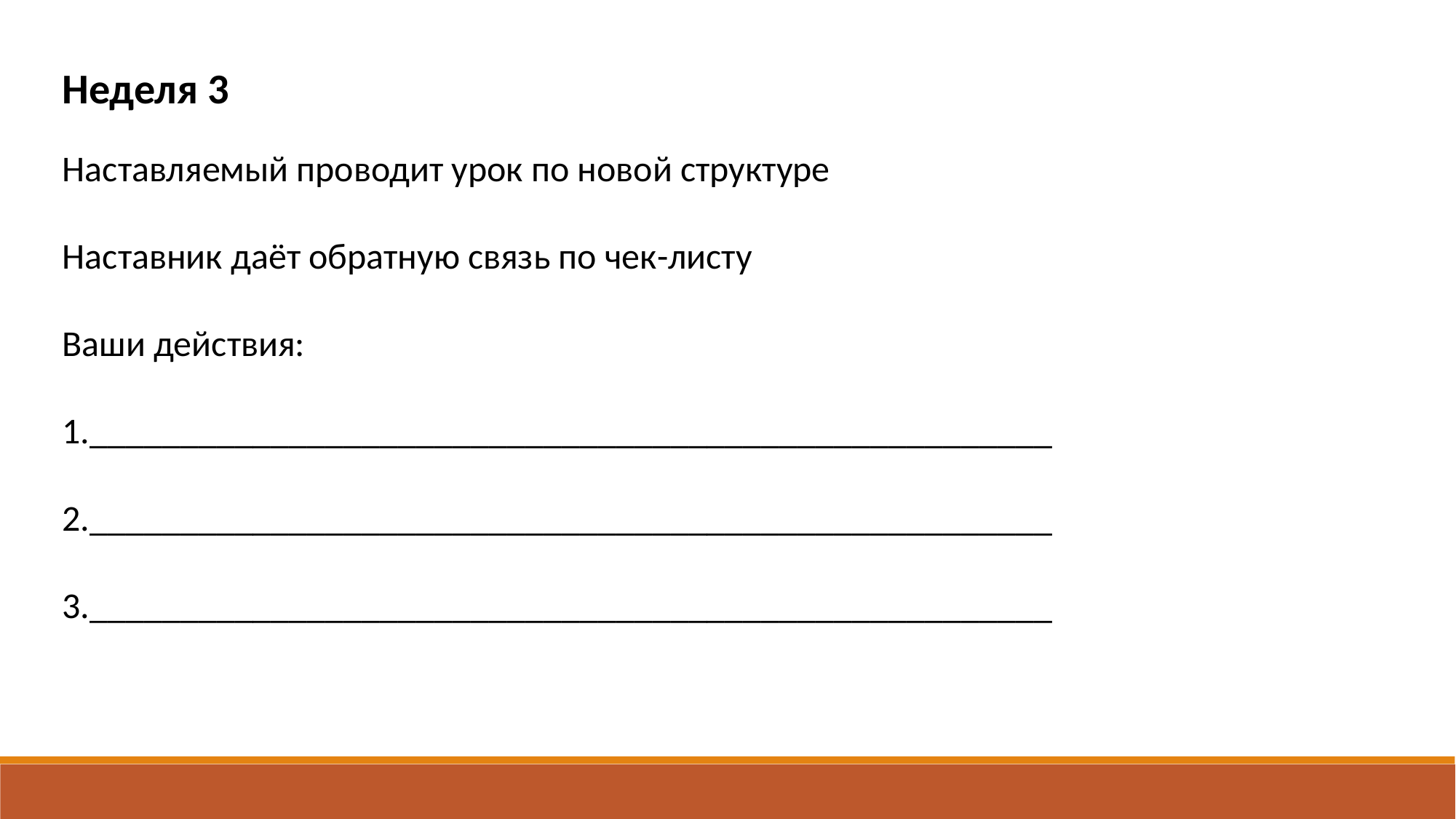

Неделя 3

Наставляемый проводит урок по новой структуре

Наставник даёт обратную связь по чек-листу

Ваши действия:

1._____________________________________________________

2._____________________________________________________

3._____________________________________________________